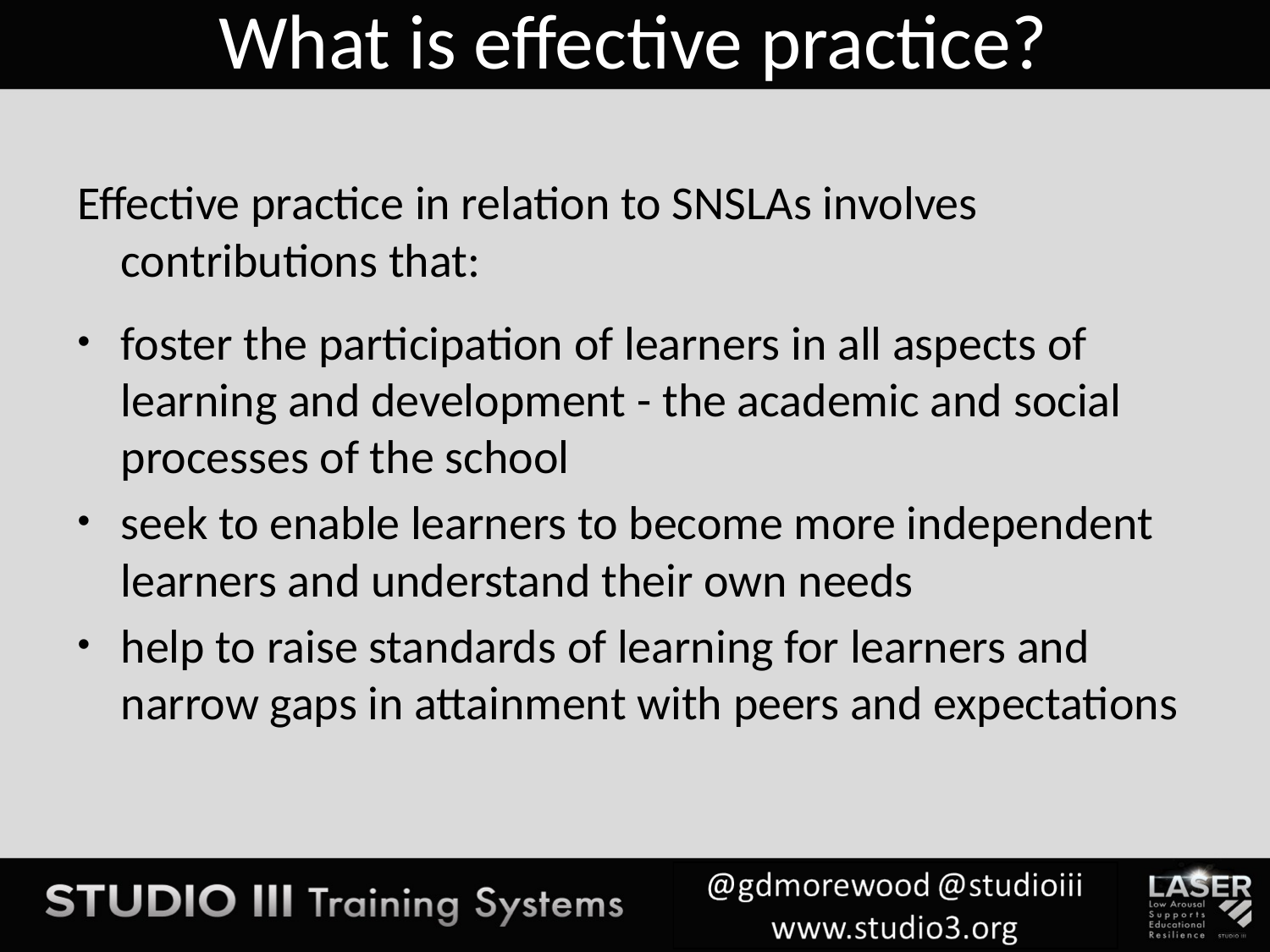

# What is effective practice?
Effective practice in relation to SNSLAs involves contributions that:

foster the participation of learners in all aspects of learning and development - the academic and social processes of the school
seek to enable learners to become more independent learners and understand their own needs
help to raise standards of learning for learners and narrow gaps in attainment with peers and expectations